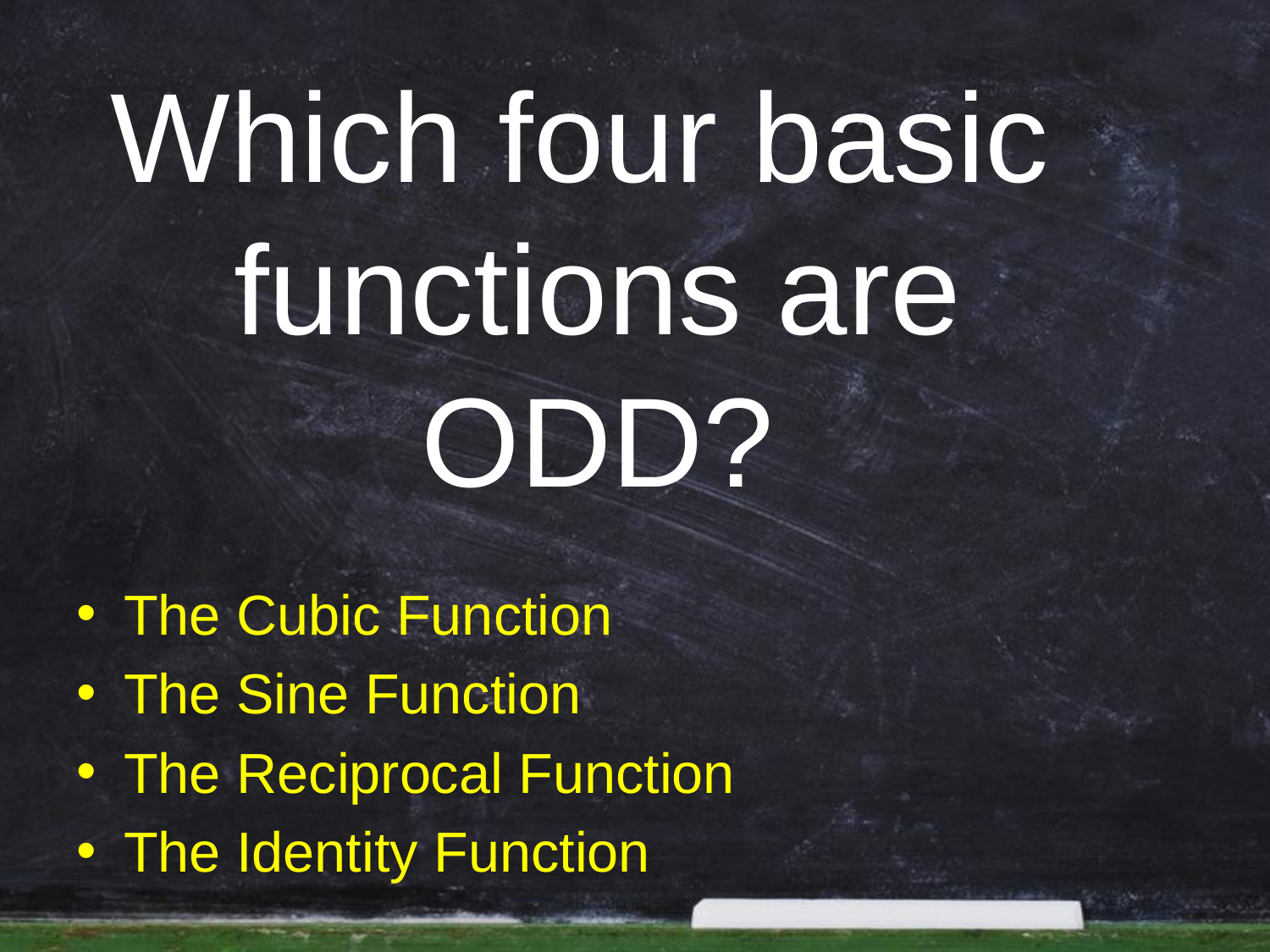

# Which four basic functions are ODD?
The Cubic Function
The Sine Function
The Reciprocal Function
The Identity Function